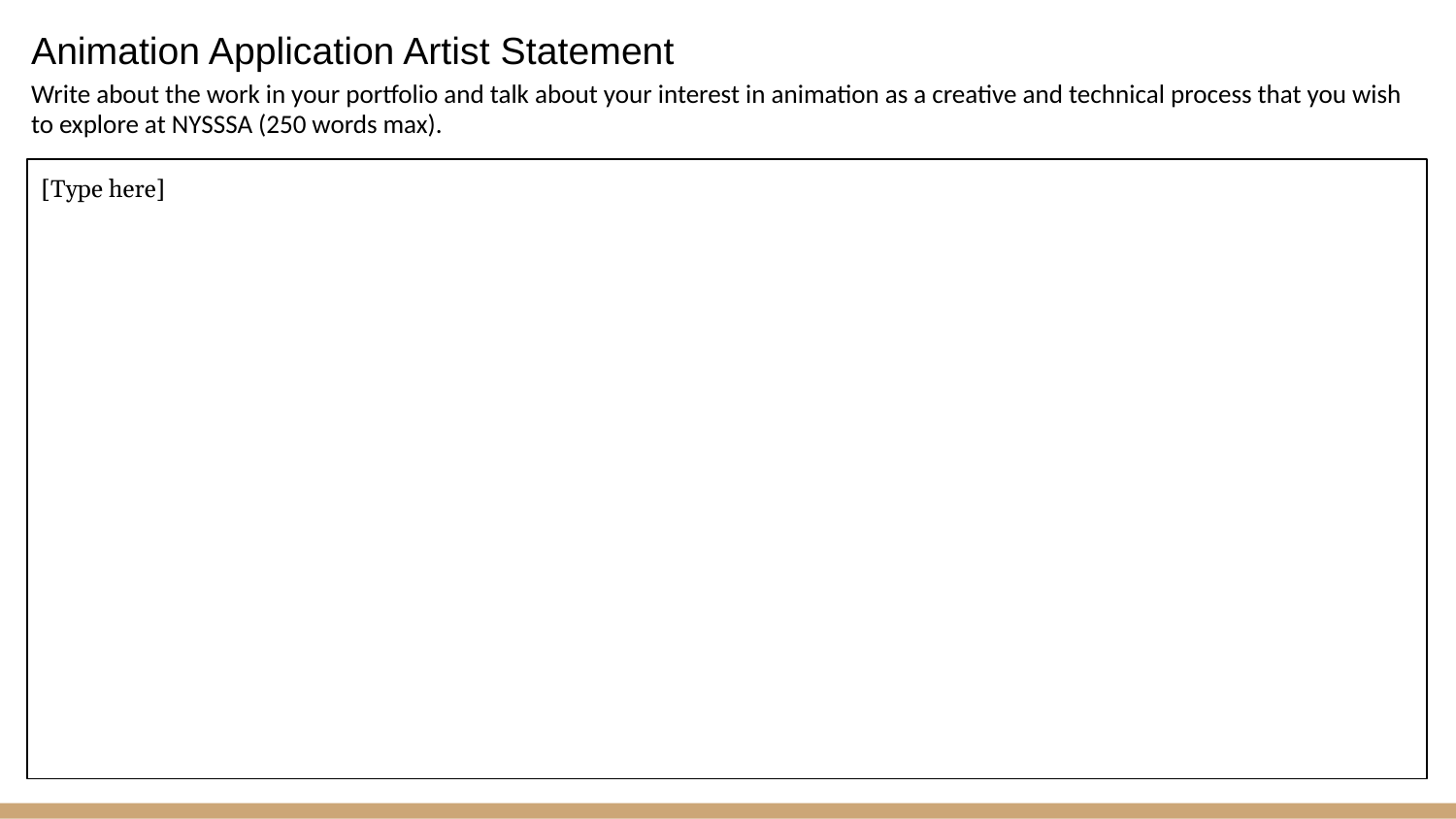

Animation Application Artist Statement
Write about the work in your portfolio and talk about your interest in animation as a creative and technical process that you wish to explore at NYSSSA (250 words max).
[Type here]